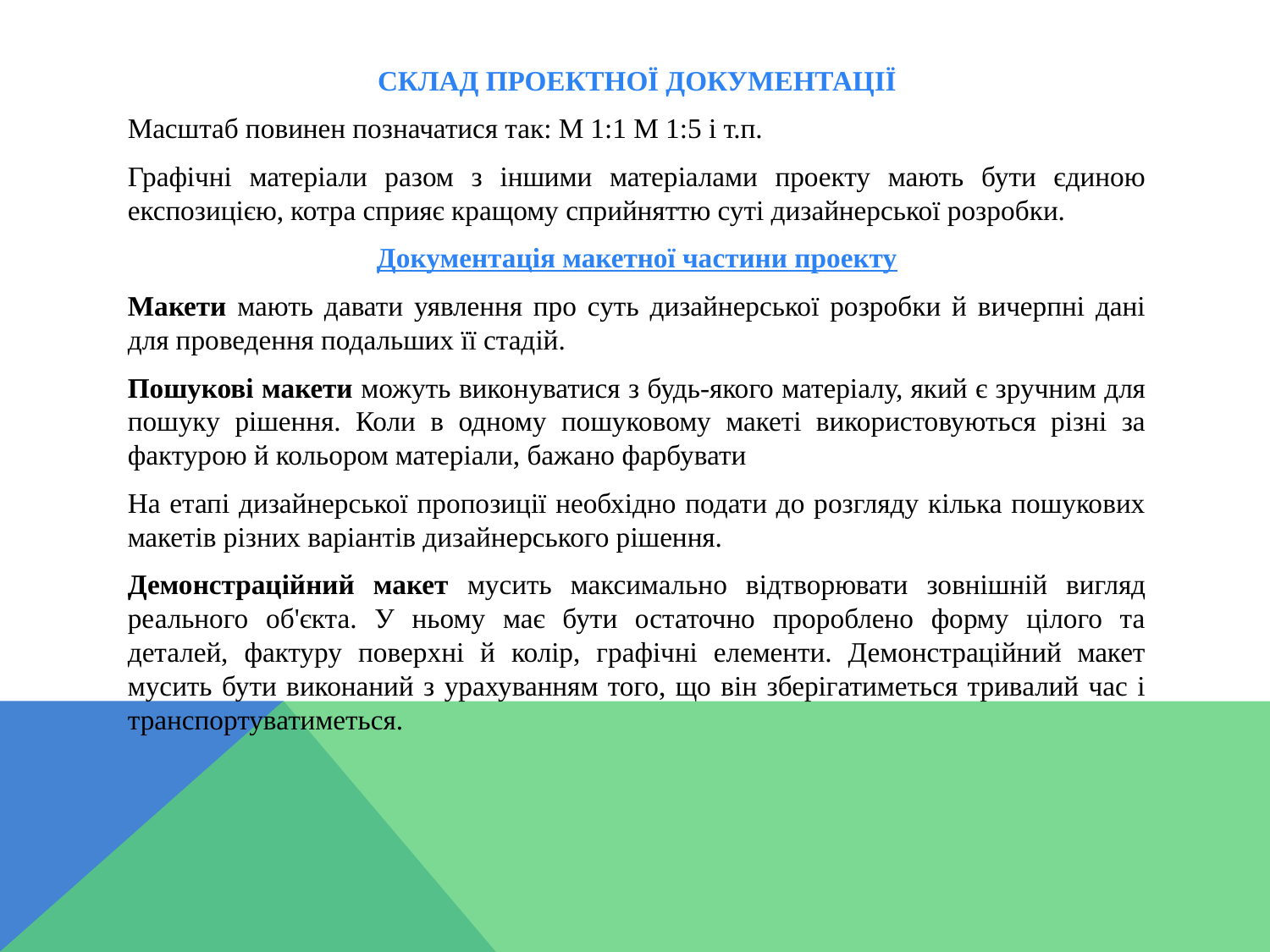

СКЛАД ПРОЕКТНОЇ ДОКУМЕНТАЦІЇ
Масштаб повинен позначатися так: М 1:1 М 1:5 і т.п.
Графічні матеріали разом з іншими матеріалами проекту мають бути єдиною експозицією, котра сприяє кращому сприйняттю суті дизайнерської розробки.
Документація макетної частини проекту
Макети мають давати уявлення про суть дизайнерської розробки й вичерпні дані для проведення подальших її стадій.
Пошукові макети можуть виконуватися з будь-якого матеріалу, який є зручним для пошуку рішення. Коли в одному пошуковому макеті використовуються різні за фактурою й кольором матеріали, бажано фарбувати
На етапі дизайнерської пропозиції необхідно подати до розгляду кілька пошукових макетів різних варіантів дизайнерського рішення.
Демонстраційний макет мусить максимально відтворювати зовнішній вигляд реального об'єкта. У ньому має бути остаточно пророблено форму цілого та деталей, фактуру поверхні й колір, графічні елементи. Демонстраційний макет мусить бути виконаний з урахуванням того, що він зберігатиметься тривалий час і транспортуватиметься.